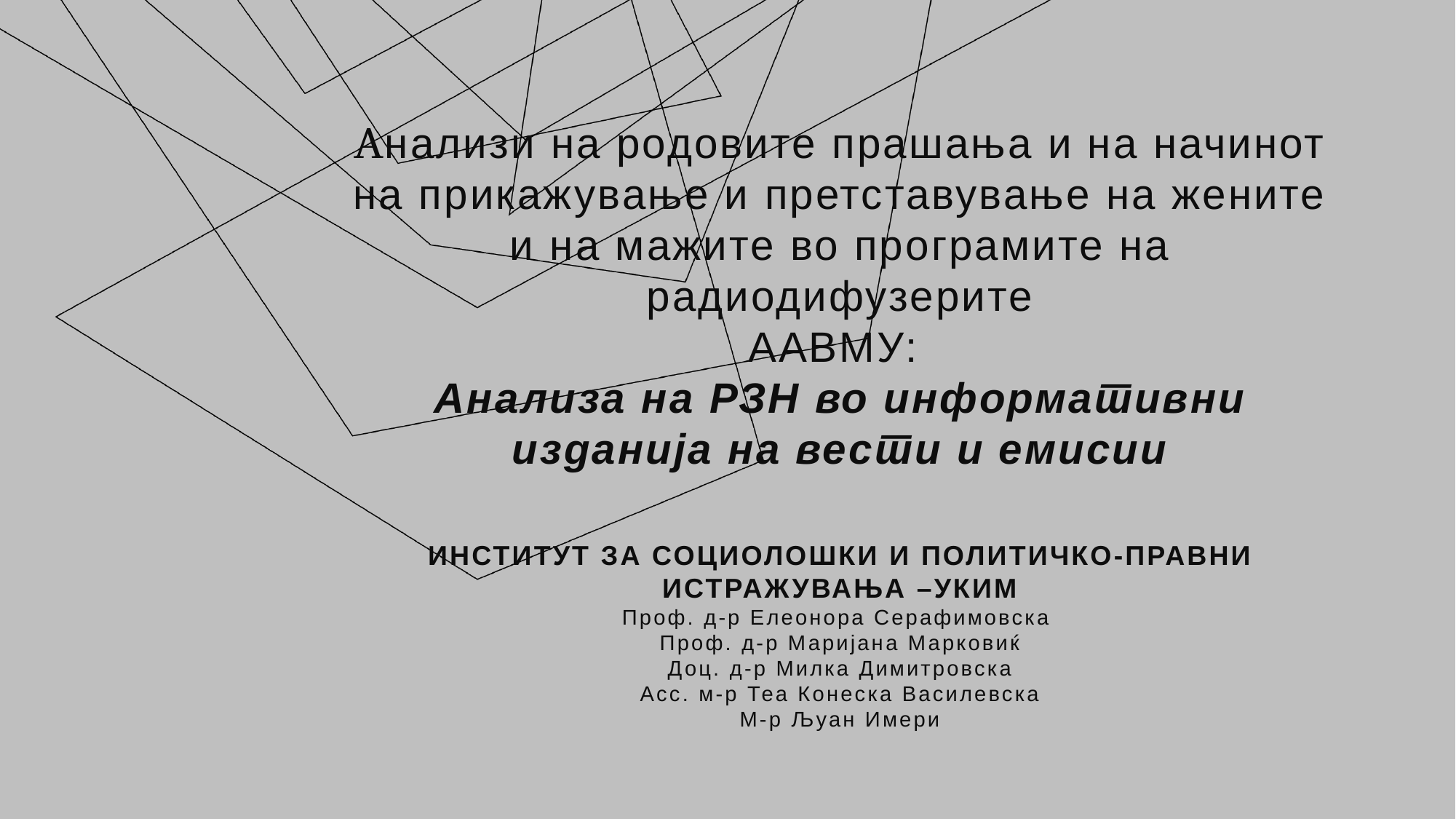

# Aнализи на родовите прашања и на начинот на прикажување и претставување на жените и на мажите во програмите на радиодифузерите ААВМУ: Анализа на РЗН во информативни изданија на вести и емисии ИНСТИТУТ ЗА СОЦИОЛОШКИ И ПОЛИТИЧКО-ПРАВНИ ИСТРАЖУВАЊА –УКИМ Проф. д-р Елеонора Серафимовска Проф. д-р Маријана Марковиќ Доц. д-р Милка Димитровска Асс. м-р Теа Конеска Василевска М-р Љуан Имери